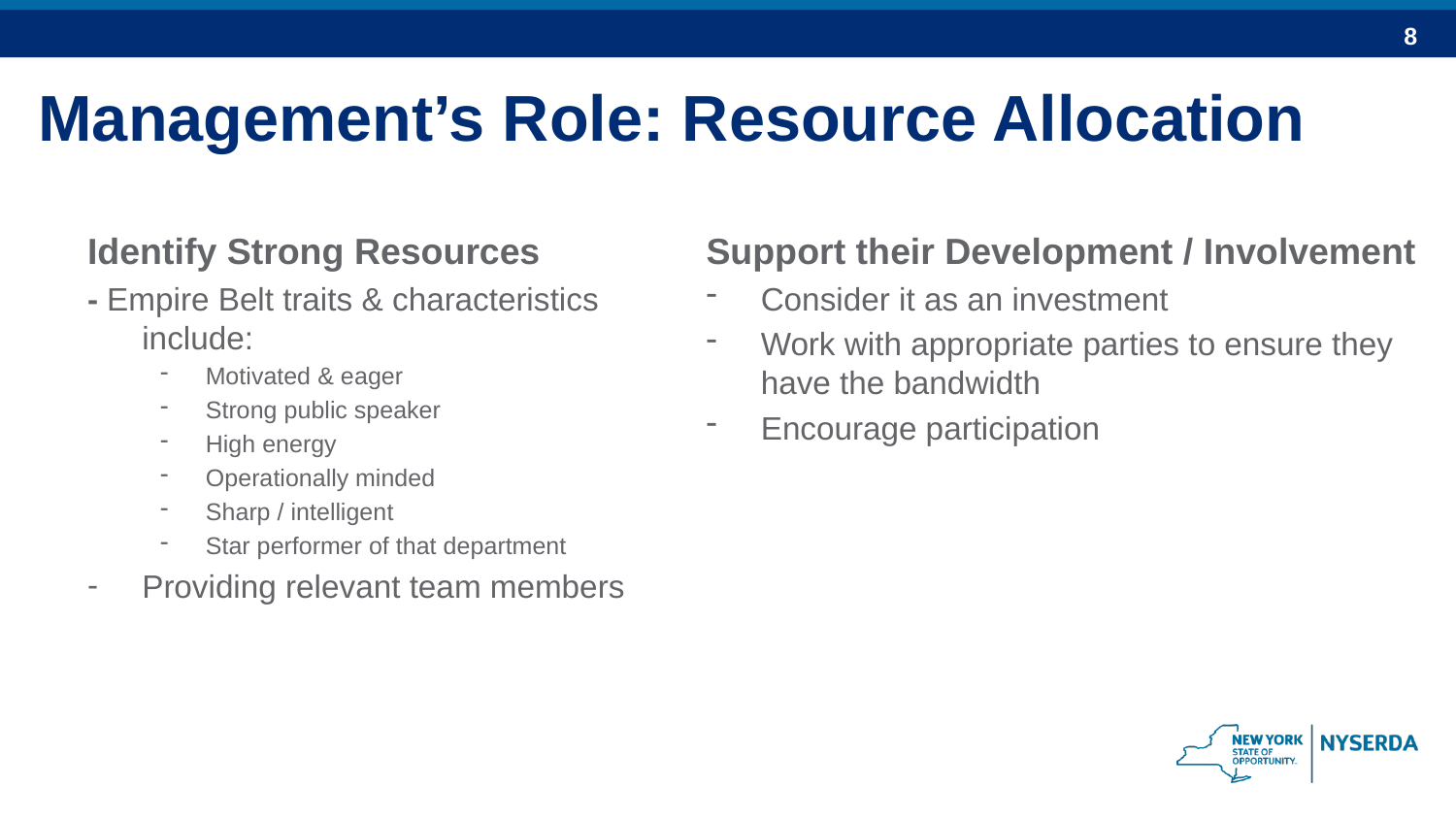

Management’s Role: Resource Allocation
Identify Strong Resources
- Empire Belt traits & characteristics include:
Motivated & eager
Strong public speaker
High energy
Operationally minded
Sharp / intelligent
Star performer of that department
Providing relevant team members

Support their Development / Involvement
Consider it as an investment
Work with appropriate parties to ensure they have the bandwidth
Encourage participation